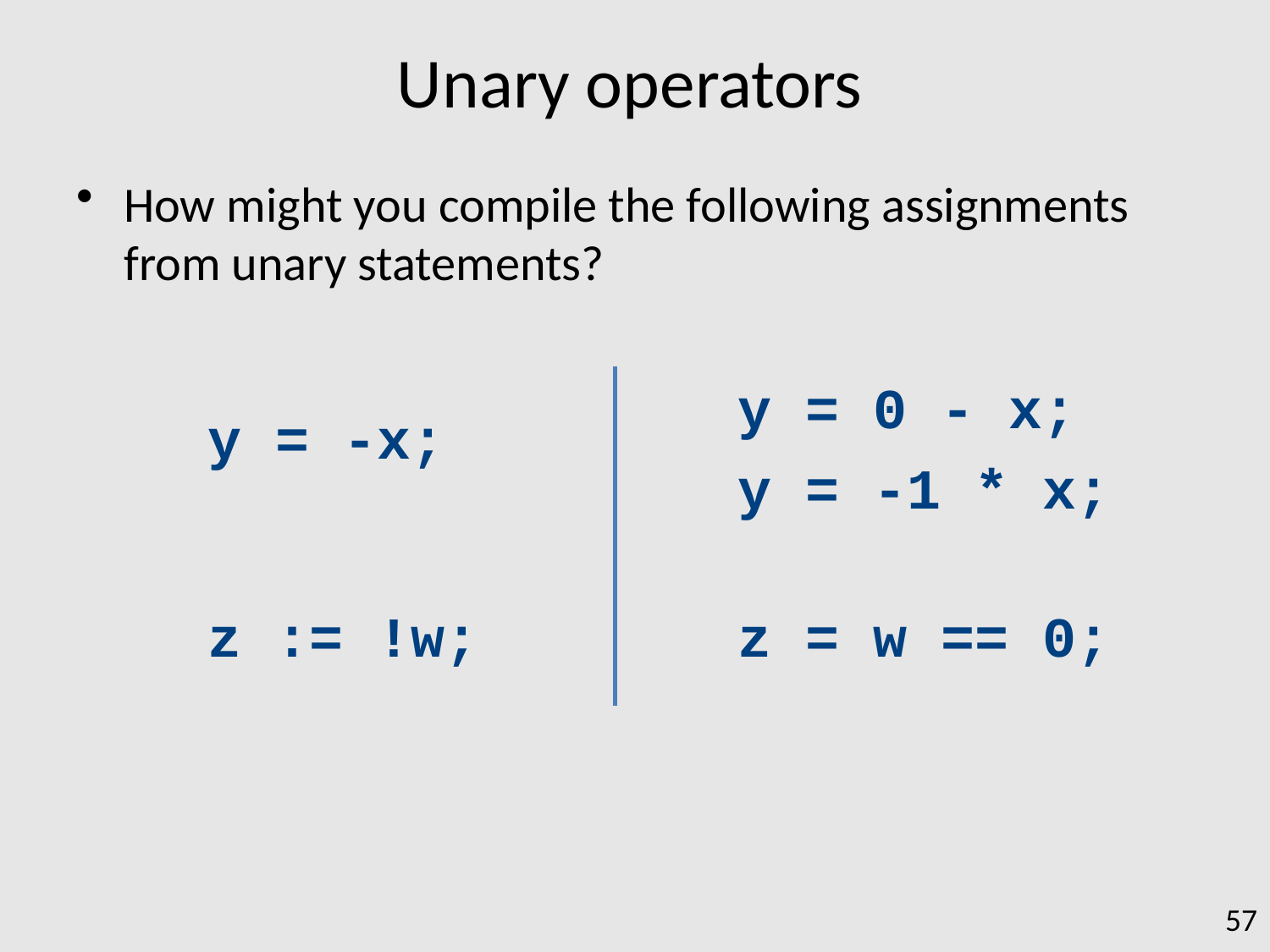

# Unary operators
How might you compile the following assignments from unary statements?
y = 0 - x;
y = -x;
y = -1 * x;
z := !w;
z = w == 0;
57